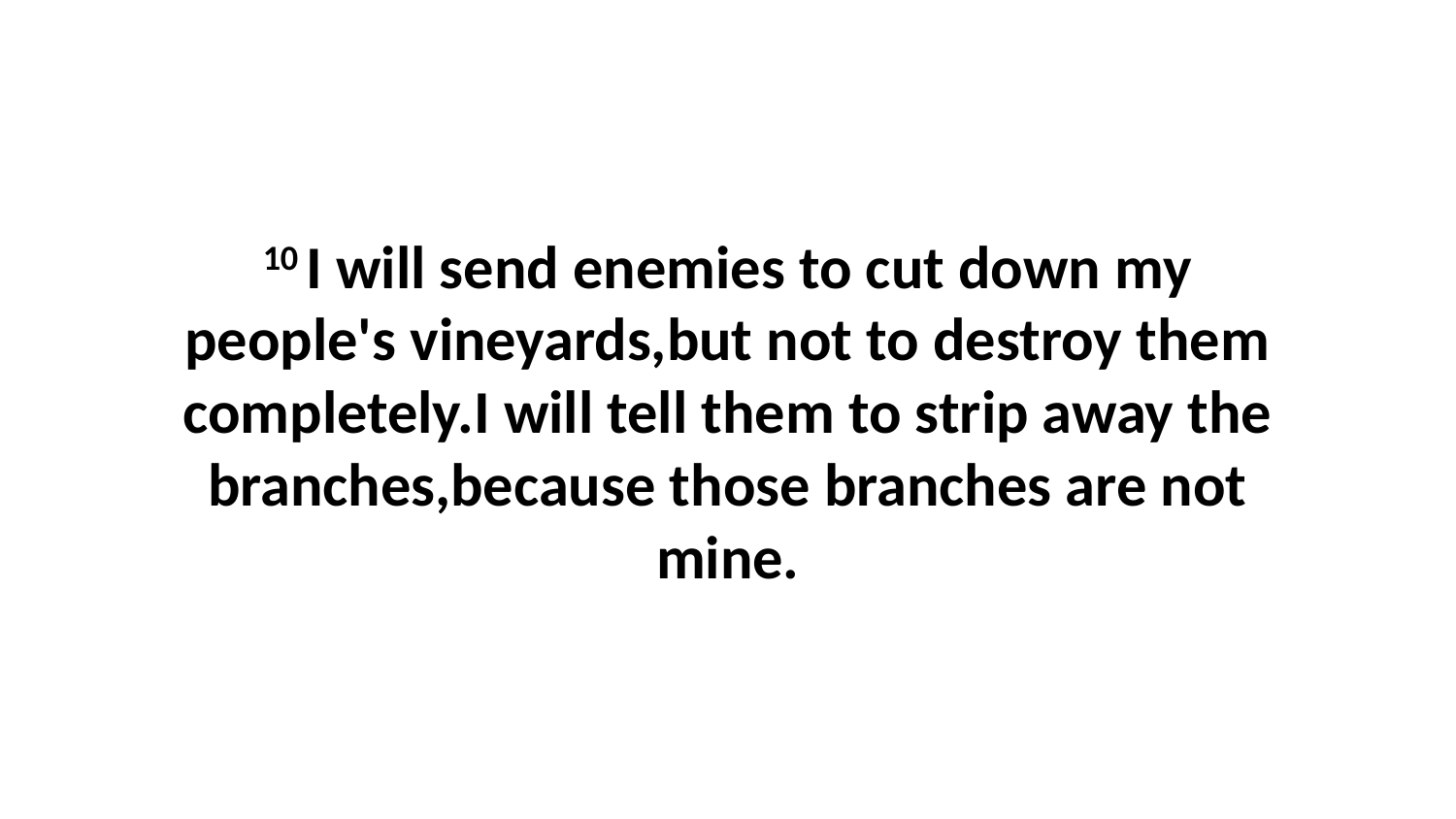

10 I will send enemies to cut down my people's vineyards,but not to destroy them completely.I will tell them to strip away the branches,because those branches are not mine.